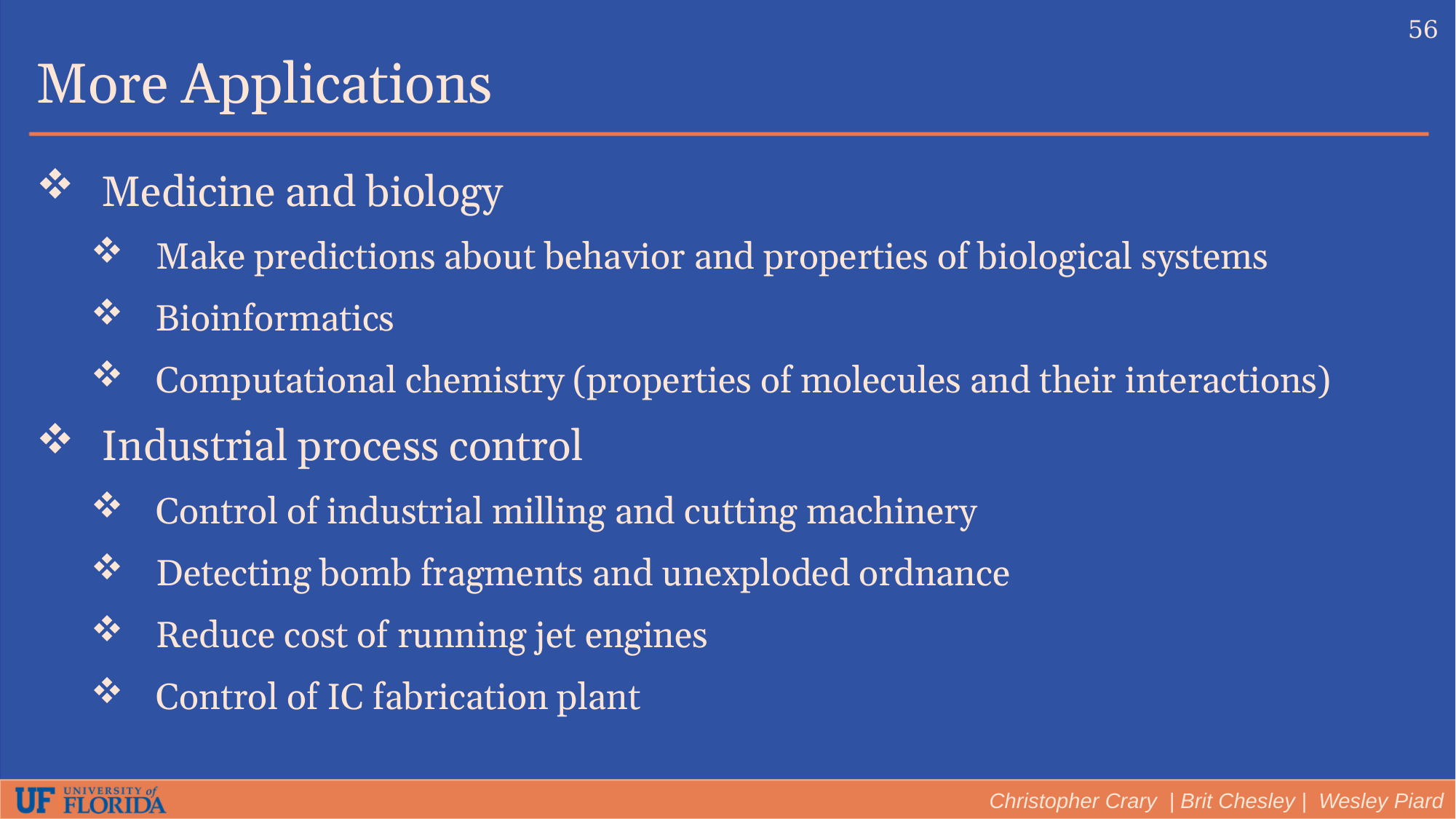

56
More Applications
Medicine and biology
Make predictions about behavior and properties of biological systems
Bioinformatics
Computational chemistry (properties of molecules and their interactions)
Industrial process control
Control of industrial milling and cutting machinery
Detecting bomb fragments and unexploded ordnance
Reduce cost of running jet engines
Control of IC fabrication plant
Christopher Crary  | Brit Chesley |  Wesley Piard